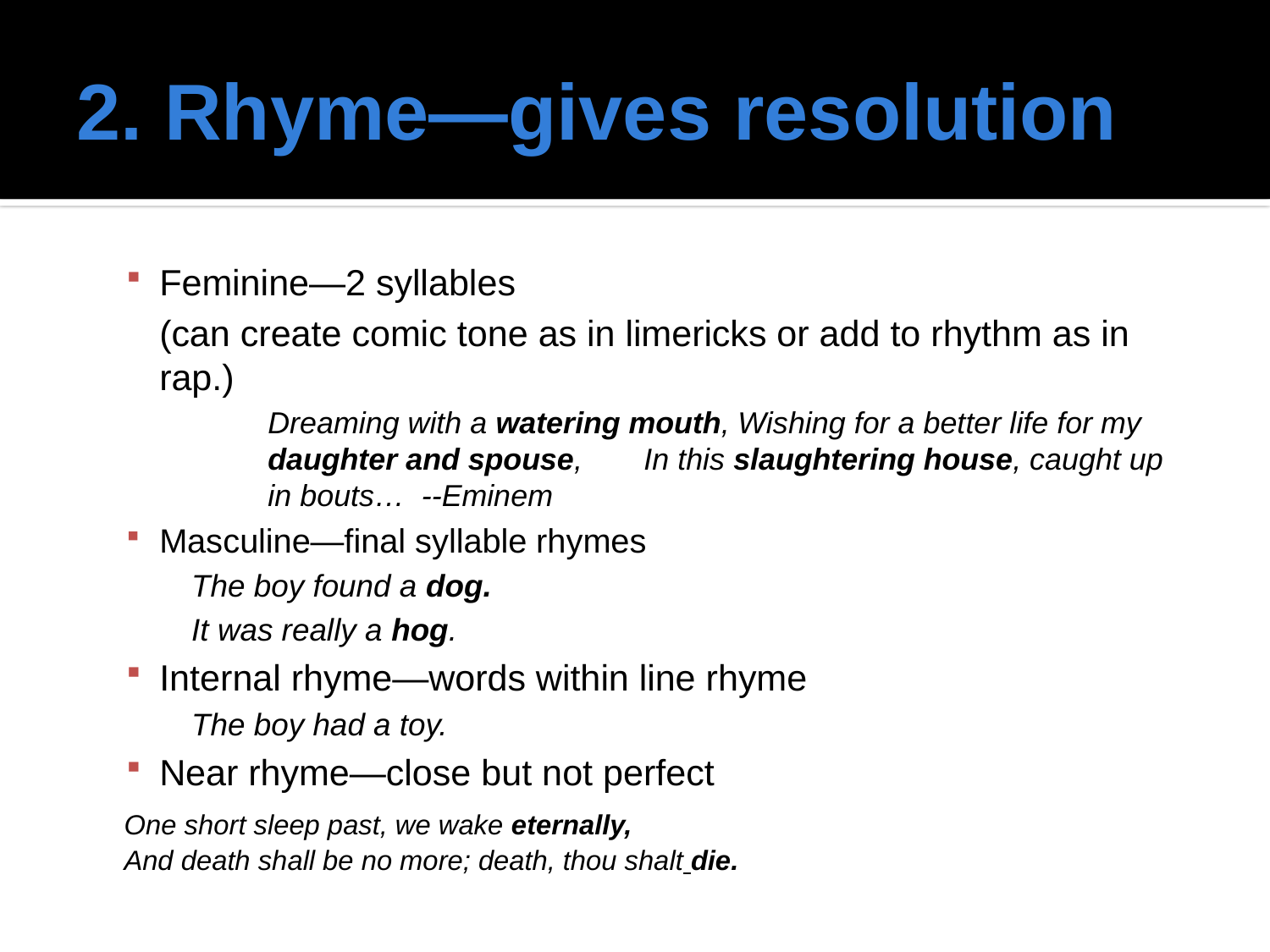

# 2. Rhyme—gives resolution
Feminine—2 syllables
	(can create comic tone as in limericks or add to rhythm as in rap.)
		Dreaming with a watering mouth, 	Wishing for a better life for my daughter and spouse, 	In this slaughtering house, caught up in bouts…  --Eminem
Masculine—final syllable rhymes
		The boy found a dog.
		It was really a hog.
Internal rhyme—words within line rhyme
		The boy had a toy.
Near rhyme—close but not perfect
			One short sleep past, we wake eternally,
			And death shall be no more; death, thou shalt die.